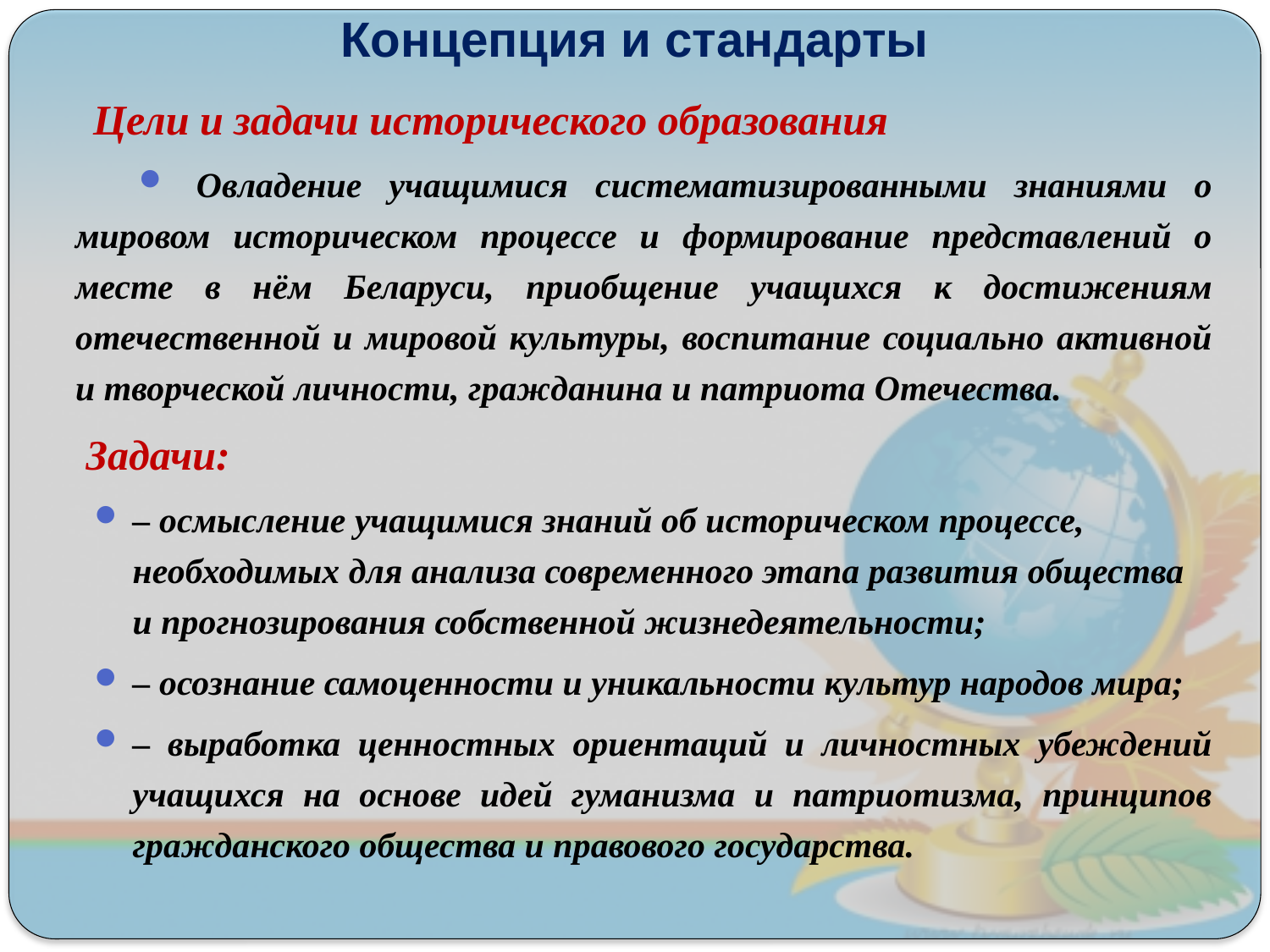

# Концепция и стандарты
  Цели и задачи исторического образования
 Овладение учащимися систематизированными знаниями о мировом историческом процессе и формирование представлений о месте в нём Беларуси, приобщение учащихся к достижениям отечественной и мировой культуры, воспитание социально активной и творческой личности, гражданина и патриота Отечества.
 Задачи:
– осмысление учащимися знаний об историческом процессе, необходимых для анализа современного этапа развития общества и прогнозирования собственной жизнедеятельности;
– осознание самоценности и уникальности культур народов мира;
– выработка ценностных ориентаций и личностных убеждений учащихся на основе идей гуманизма и патриотизма, принципов гражданского общества и правового государства.